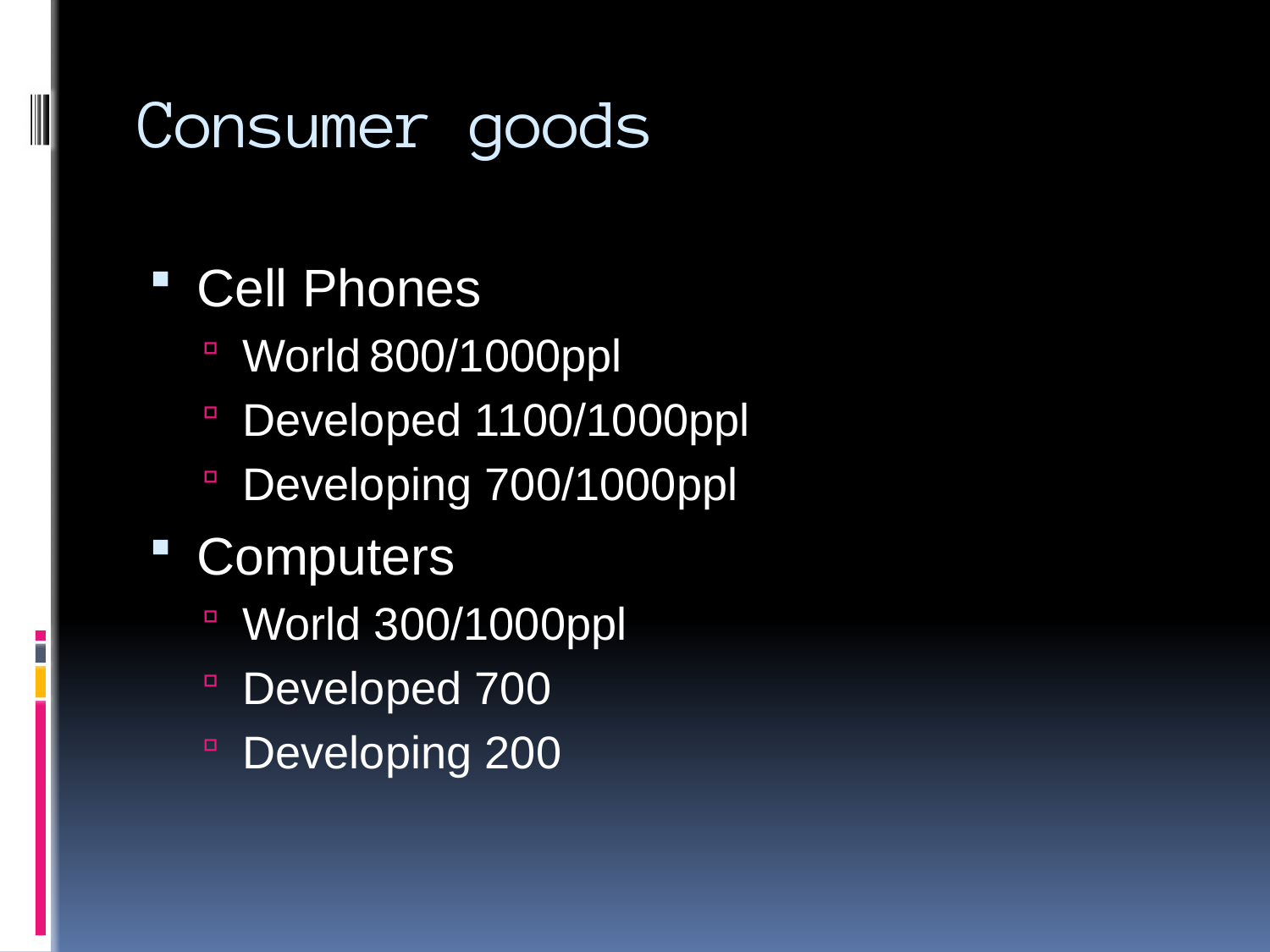

# Consumer goods
Cell Phones
World	800/1000ppl
Developed 1100/1000ppl
Developing 700/1000ppl
Computers
World 300/1000ppl
Developed 700
Developing 200